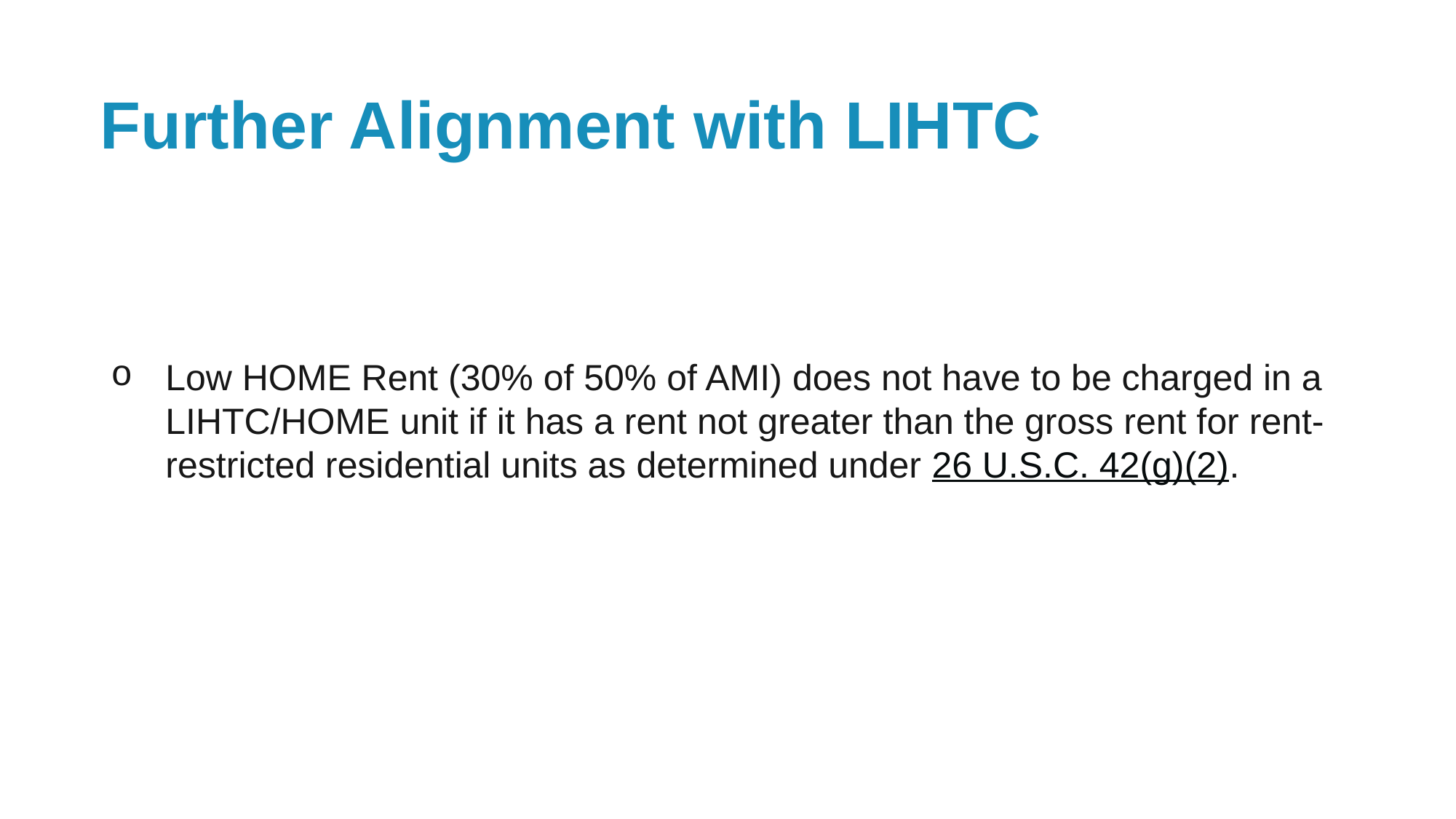

# Further Alignment with LIHTC
Low HOME Rent (30% of 50% of AMI) does not have to be charged in a LIHTC/HOME unit if it has a rent not greater than the gross rent for rent-restricted residential units as determined under 26 U.S.C. 42(g)(2).